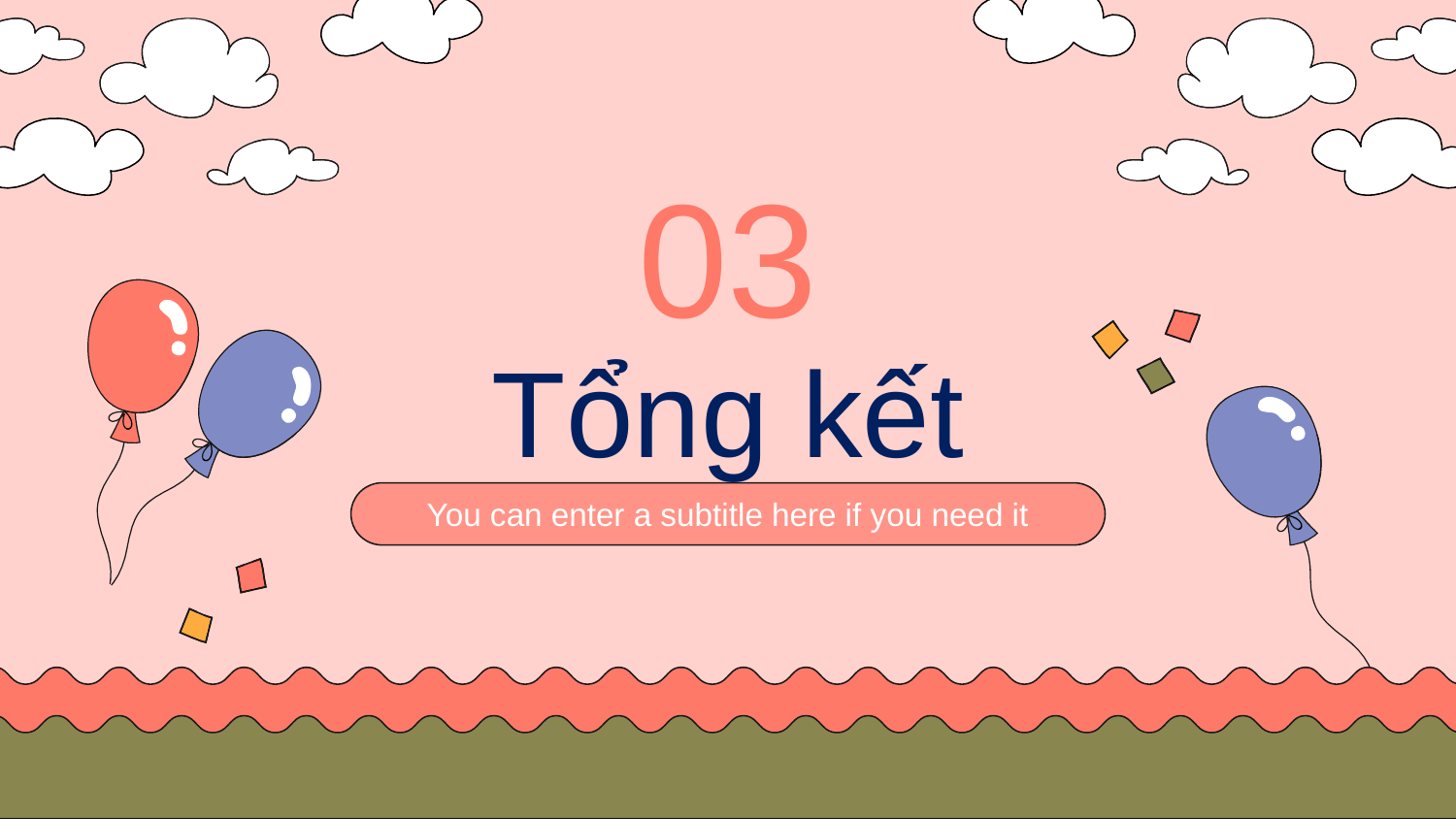

03

# Tổng kết

You can enter a subtitle here if you need it